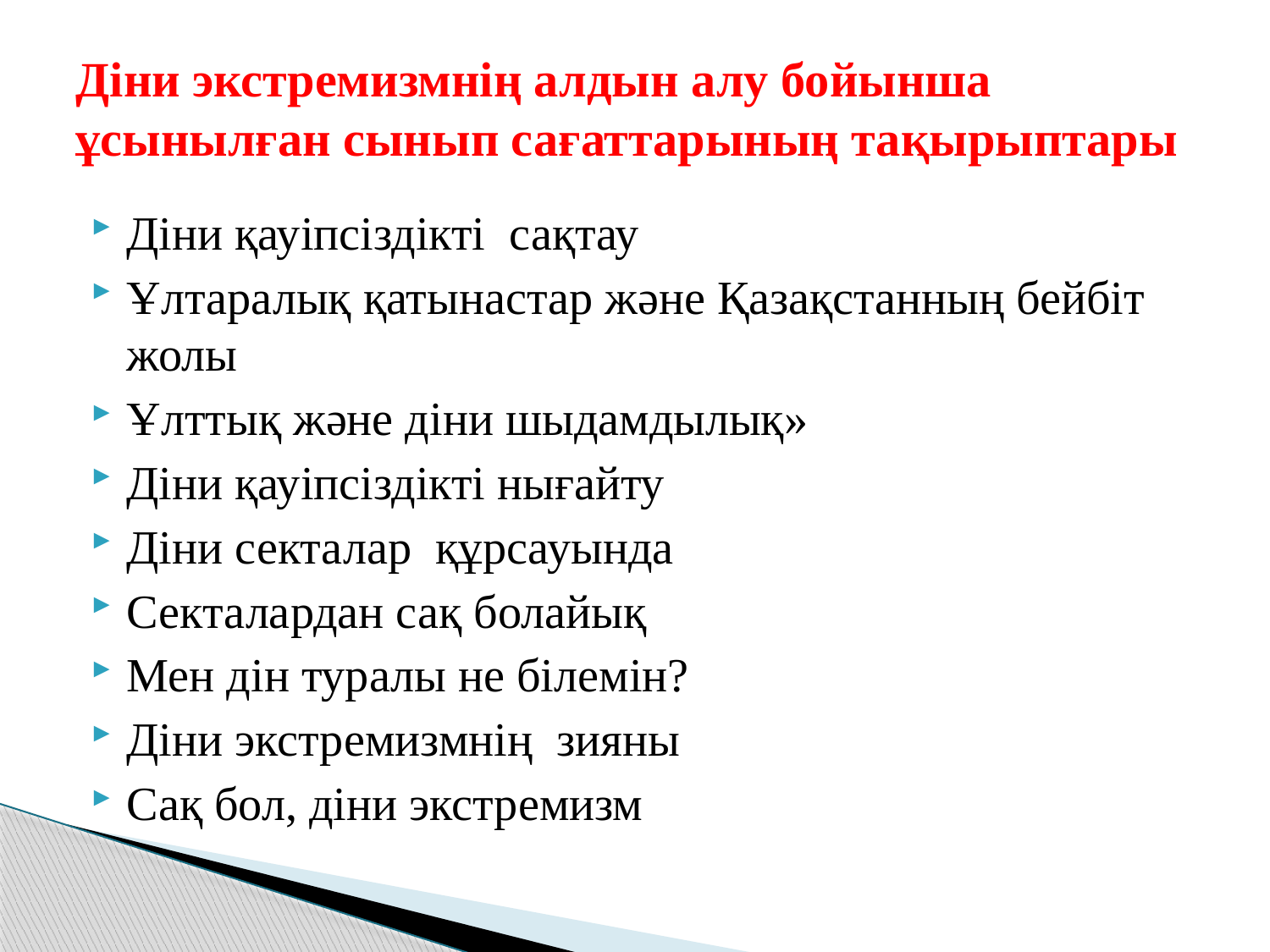

# Діни экстремизмнің алдын алу бойынша ұсынылған сынып сағаттарының тақырыптары
Діни қауіпсіздікті  сақтау
Ұлтаралық қатынастар және Қазақстанның бейбіт жолы
Ұлттық және діни шыдамдылық»
Діни қауіпсіздікті нығайту
Діни секталар  құрсауында
Секталардан сақ болайық
Мен дін туралы не білемін?
Діни экстремизмнің  зияны
Сақ бол, діни экстремизм